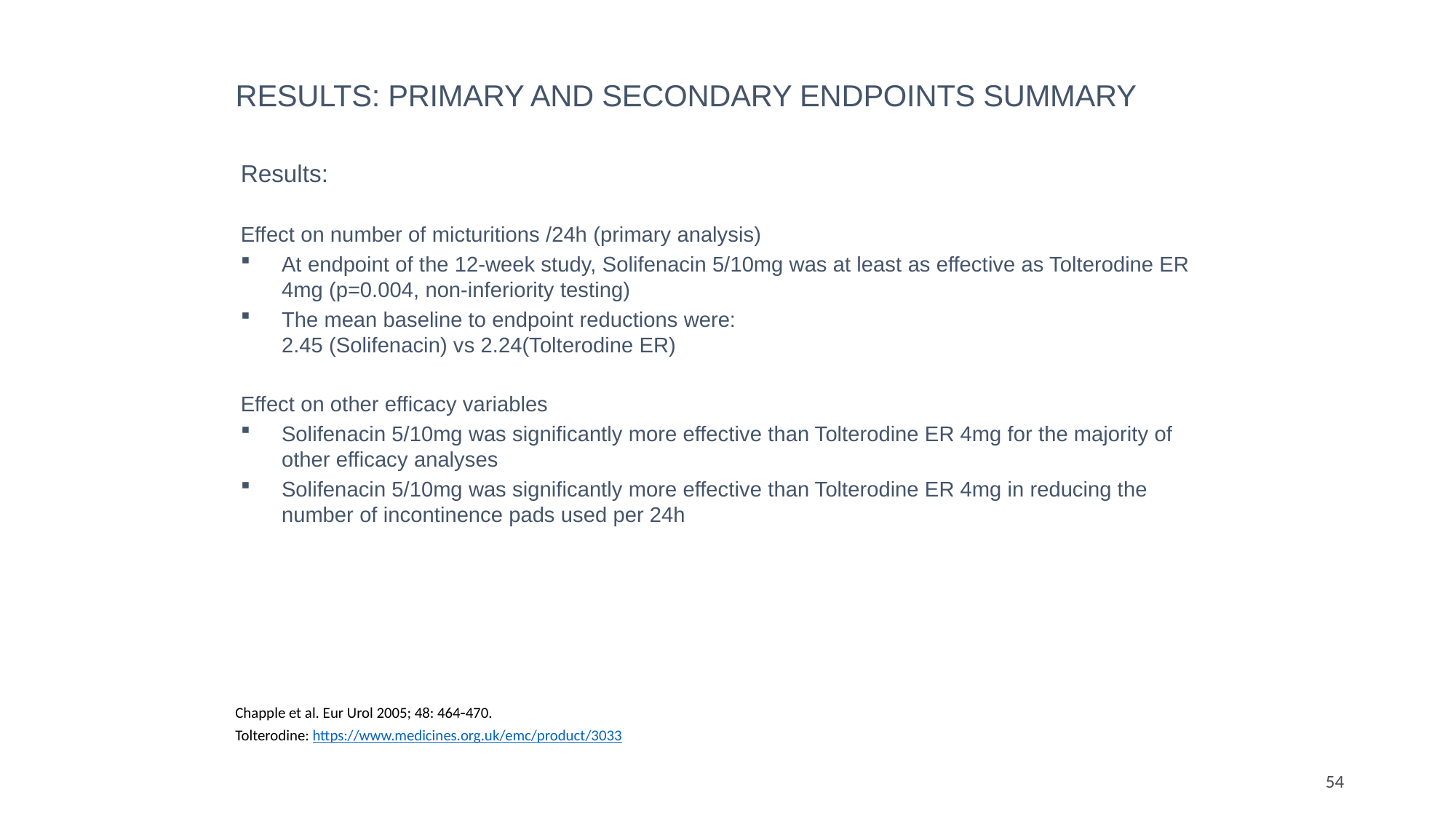

Results: primary and secondary endpoints Summary
Results:

Effect on number of micturitions /24h (primary analysis)
At endpoint of the 12-week study, Solifenacin 5/10mg was at least as effective as Tolterodine ER 4mg (p=0.004, non-inferiority testing)
The mean baseline to endpoint reductions were:
2.45 (Solifenacin) vs 2.24(Tolterodine ER)

Effect on other efficacy variables
Solifenacin 5/10mg was significantly more effective than Tolterodine ER 4mg for the majority of other efficacy analyses
Solifenacin 5/10mg was significantly more effective than Tolterodine ER 4mg in reducing the number of incontinence pads used per 24h
Chapple et al. Eur Urol 2005; 48: 464−470.
Tolterodine: https://www.medicines.org.uk/emc/product/3033

54